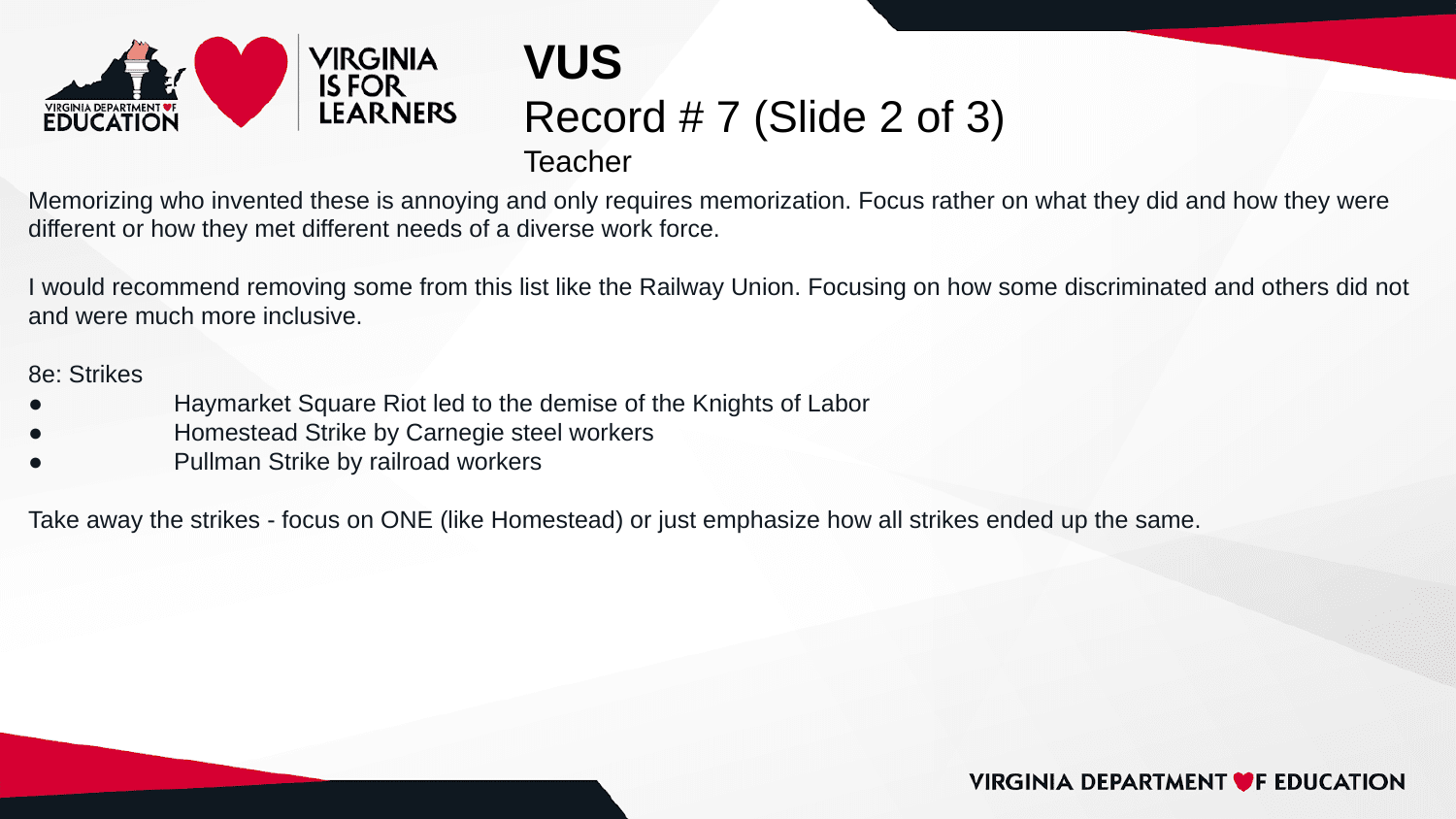

# VUS
Record # 7 (Slide 2 of 3)
Teacher
Memorizing who invented these is annoying and only requires memorization. Focus rather on what they did and how they were different or how they met different needs of a diverse work force.

I would recommend removing some from this list like the Railway Union. Focusing on how some discriminated and others did not and were much more inclusive.

8e: Strikes
●	Haymarket Square Riot led to the demise of the Knights of Labor
●	Homestead Strike by Carnegie steel workers
●	Pullman Strike by railroad workers

Take away the strikes - focus on ONE (like Homestead) or just emphasize how all strikes ended up the same.